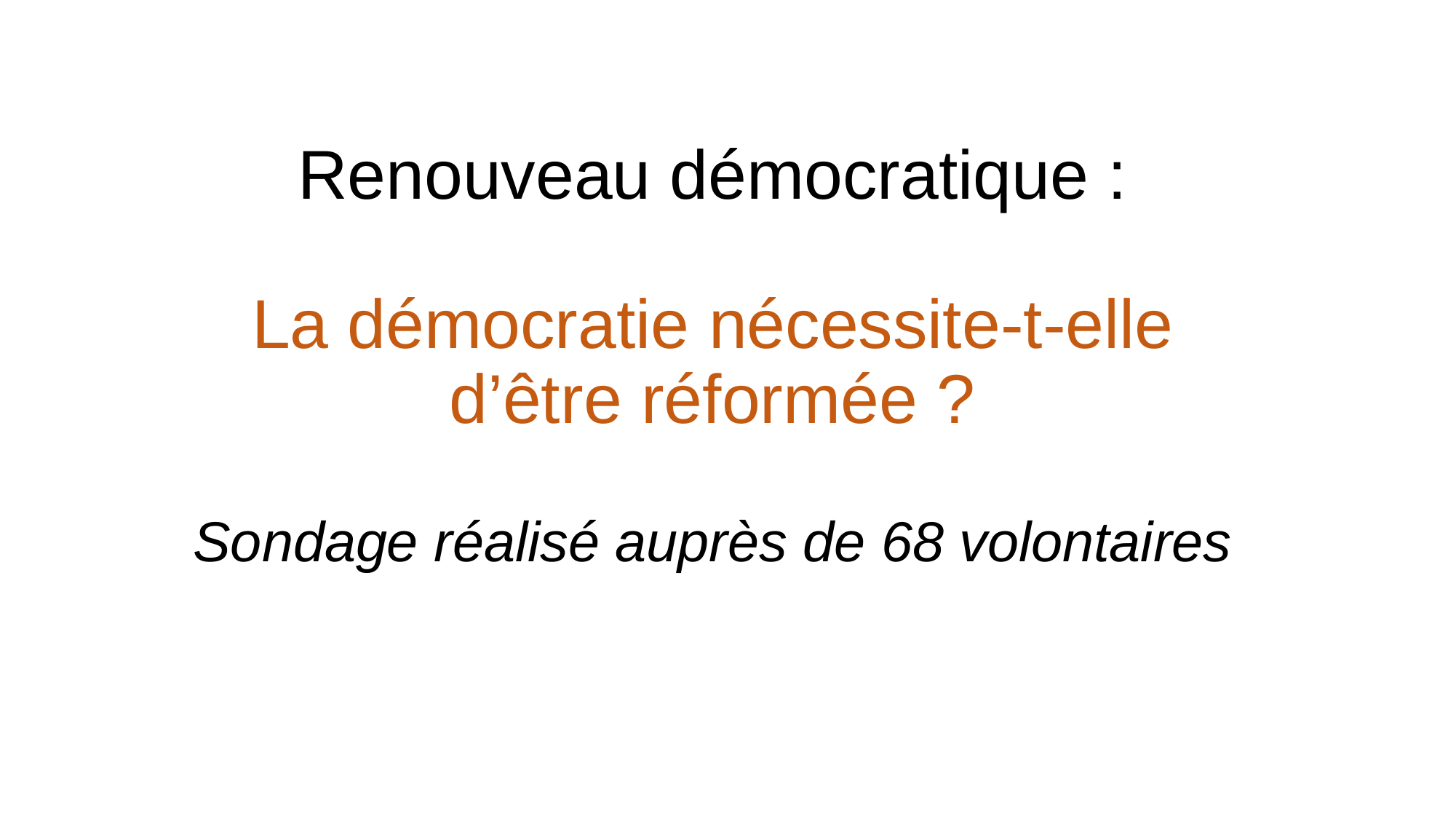

# Renouveau démocratique : La démocratie nécessite-t-elle d’être réformée ? Sondage réalisé auprès de 68 volontaires